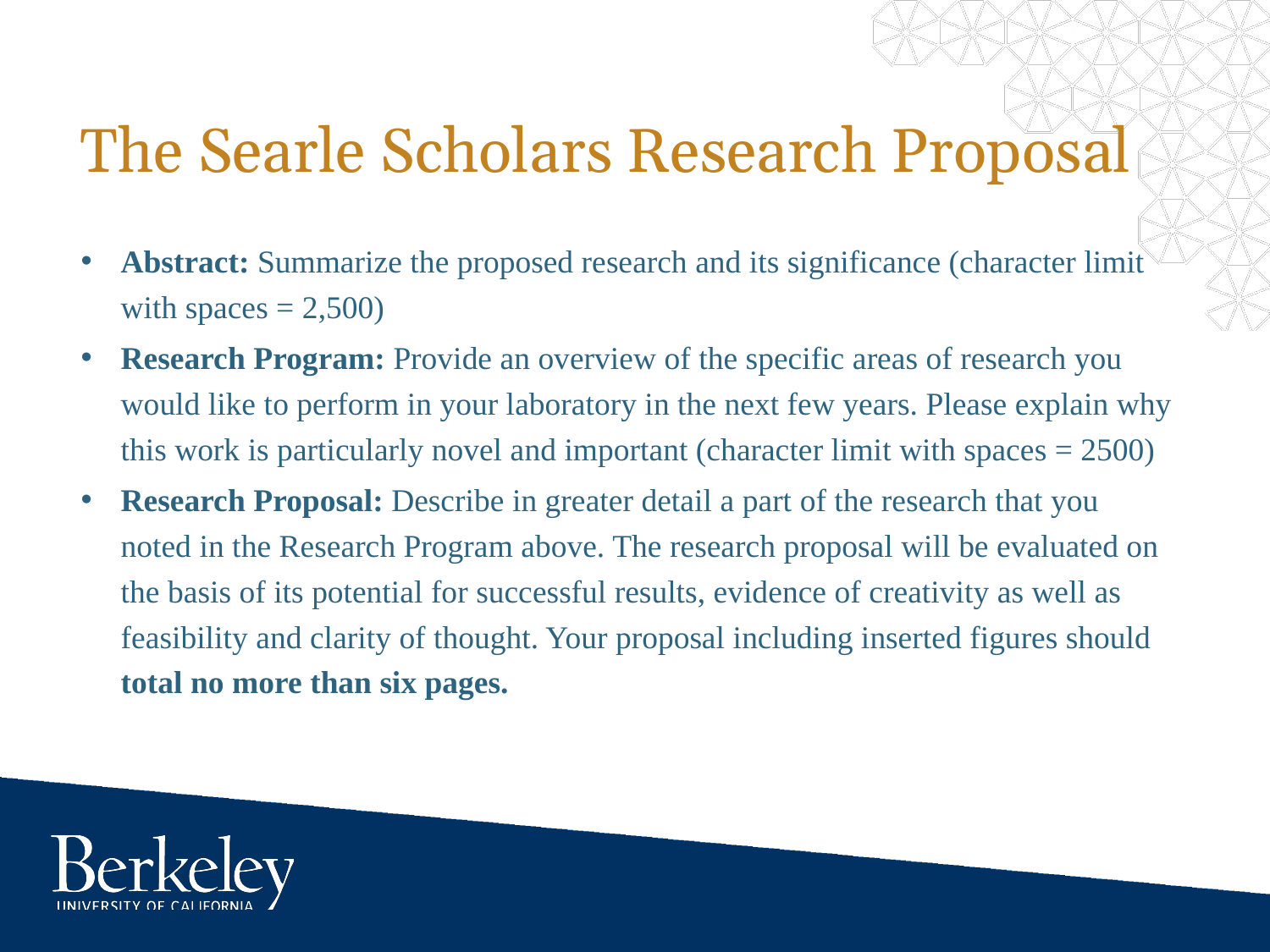

# The Searle Scholars Research Proposal
Abstract: Summarize the proposed research and its significance (character limit with spaces = 2,500)
Research Program: Provide an overview of the specific areas of research you would like to perform in your laboratory in the next few years. Please explain why this work is particularly novel and important (character limit with spaces = 2500)
Research Proposal: Describe in greater detail a part of the research that you noted in the Research Program above. The research proposal will be evaluated on the basis of its potential for successful results, evidence of creativity as well as feasibility and clarity of thought. Your proposal including inserted figures should total no more than six pages.